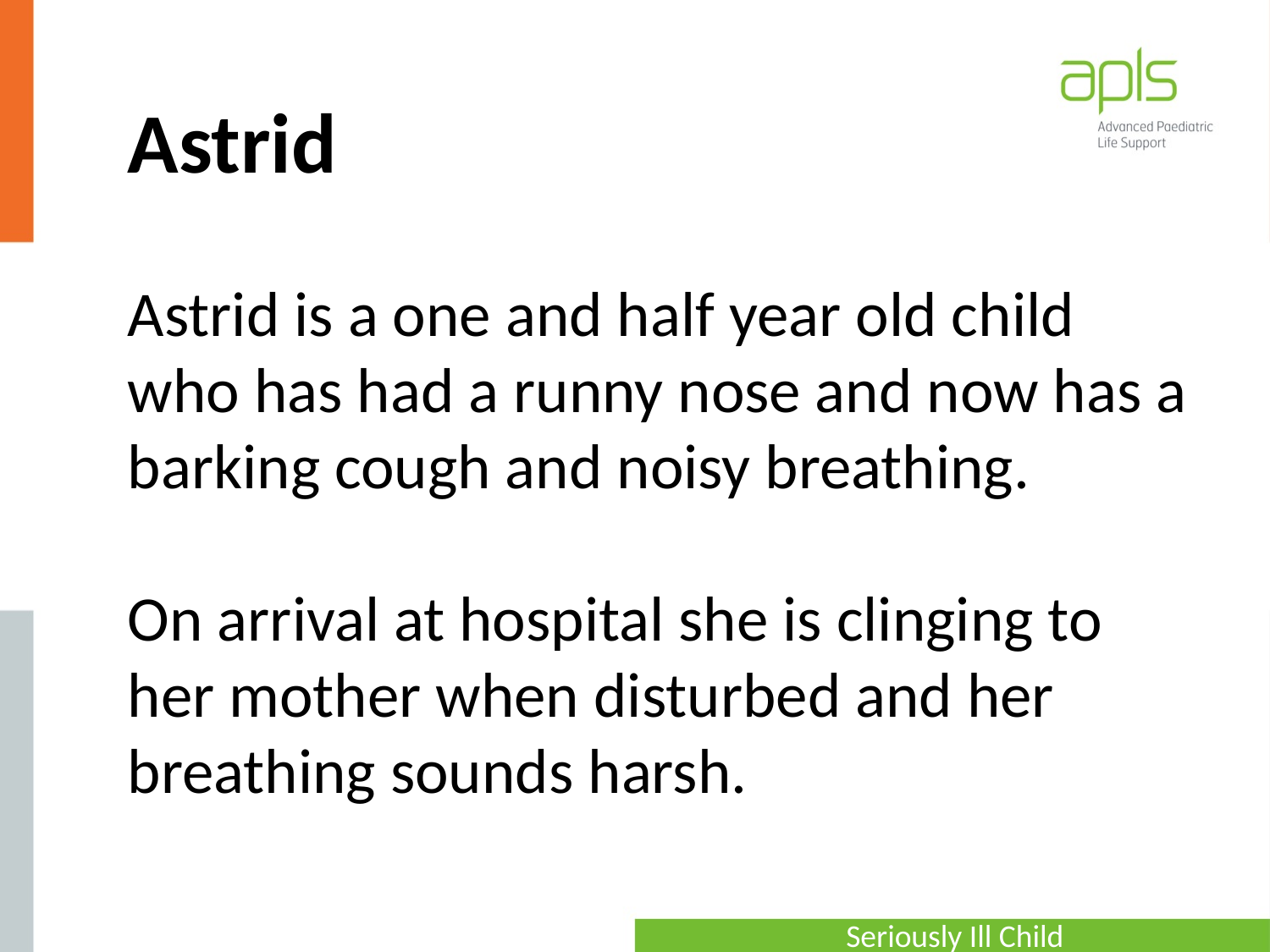

# Astrid
Astrid is a one and half year old child who has had a runny nose and now has a barking cough and noisy breathing.

On arrival at hospital she is clinging to her mother when disturbed and her breathing sounds harsh.